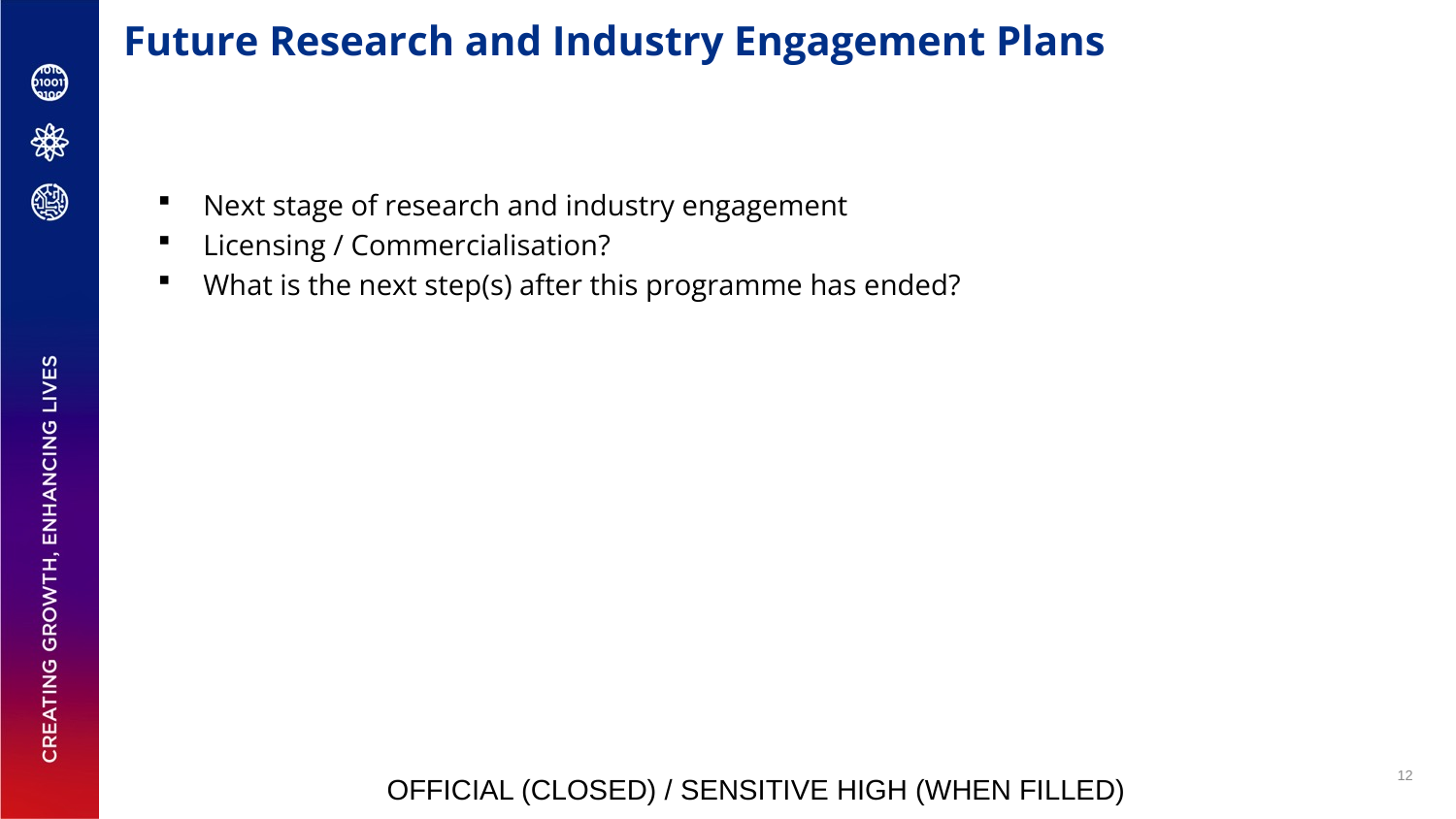

# Future Research and Industry Engagement Plans
Next stage of research and industry engagement
Licensing / Commercialisation?
What is the next step(s) after this programme has ended?